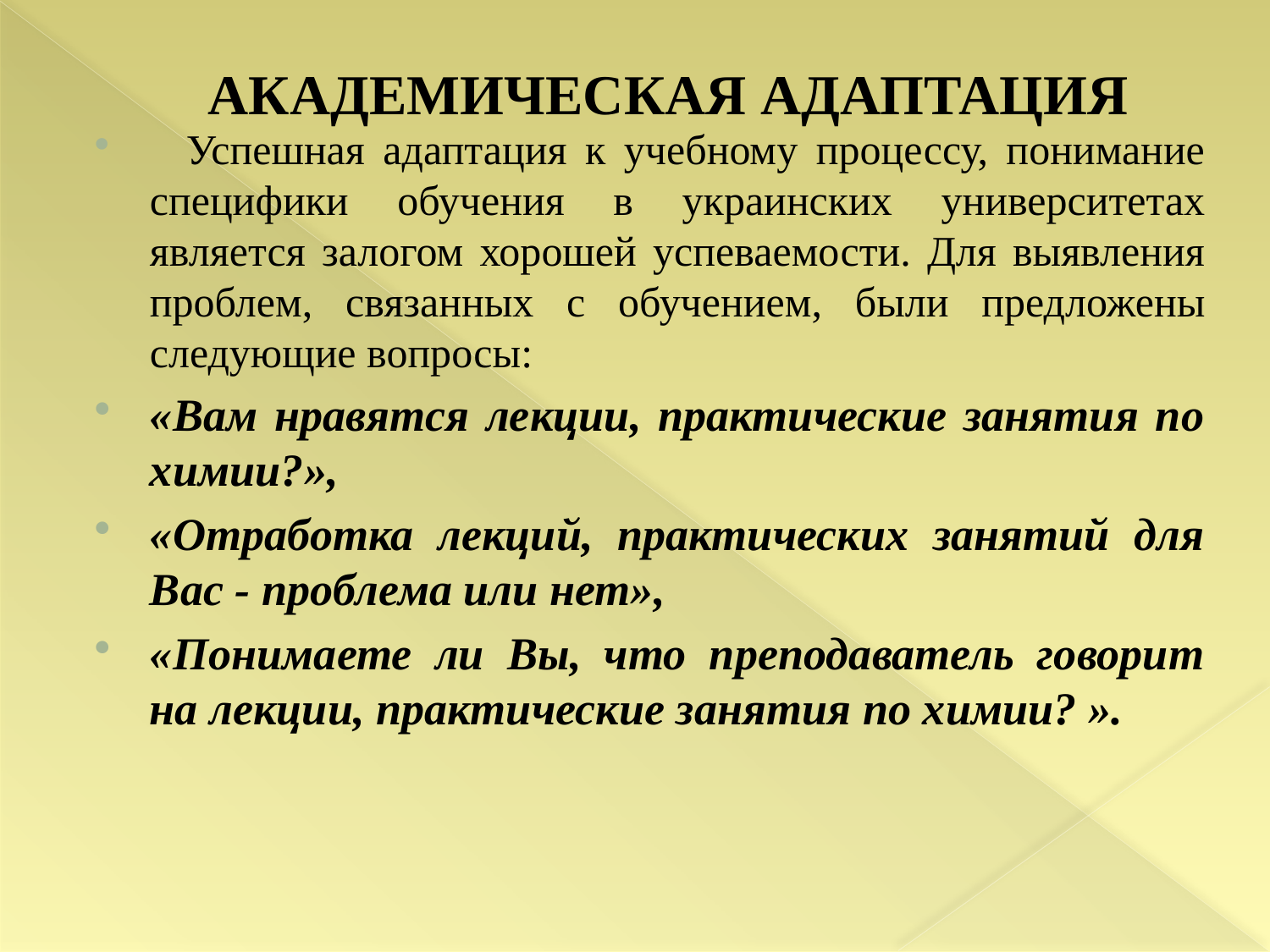

# АКАДЕМИЧЕСКАЯ АДАПТАЦИЯ
  Успешная адаптация к учебному процессу, понимание специфики обучения в украинских университетах является залогом хорошей успеваемости. Для выявления проблем, связанных с обучением, были предложены следующие вопросы:
«Вам нравятся лекции, практические занятия по химии?»,
«Отработка лекций, практических занятий для Вас - проблема или нет»,
«Понимаете ли Вы, что преподаватель говорит на лекции, практические занятия по химии? ».